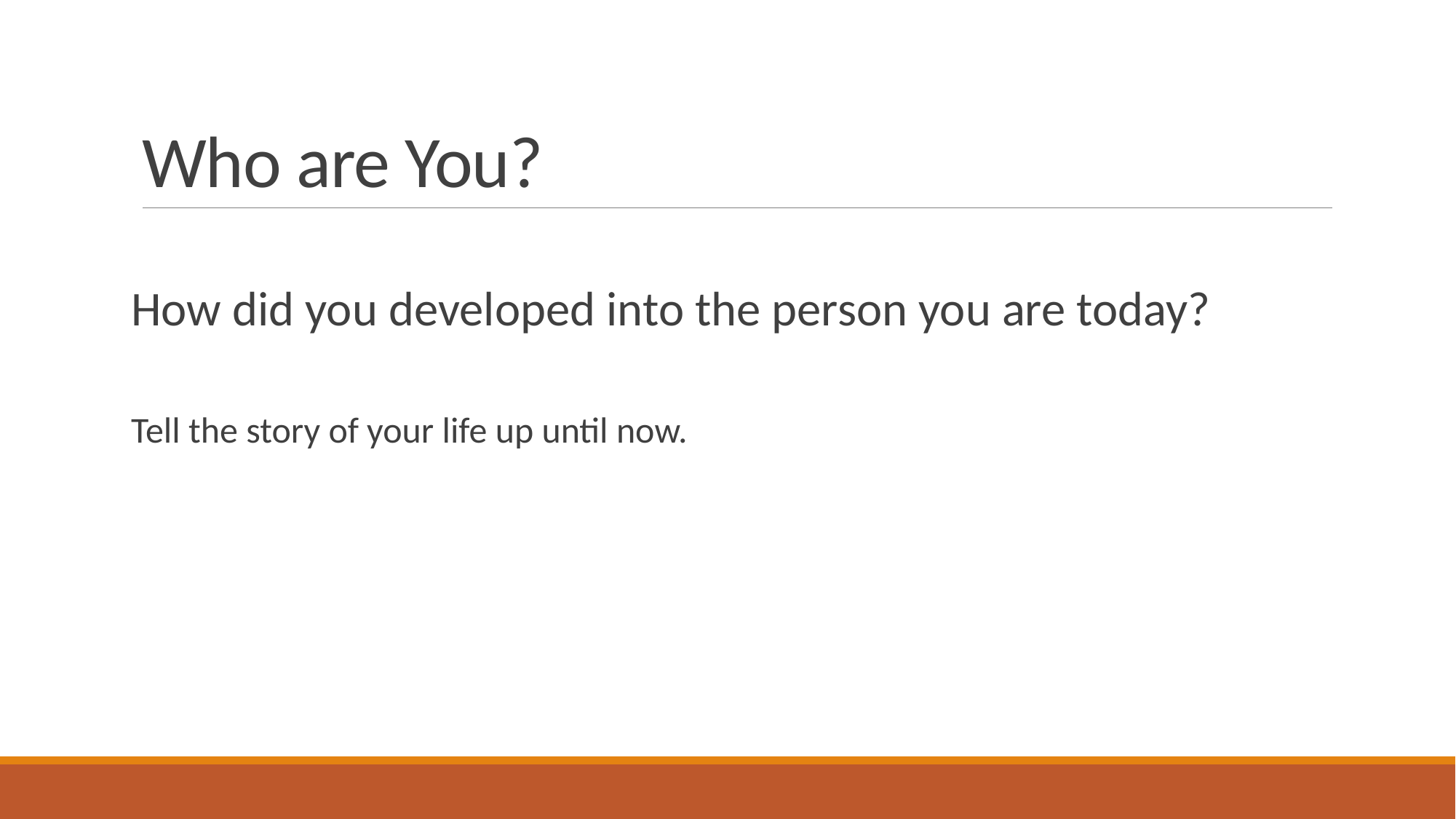

# Who are You?

How did you developed into the person you are today?

Tell the story of your life up until now.